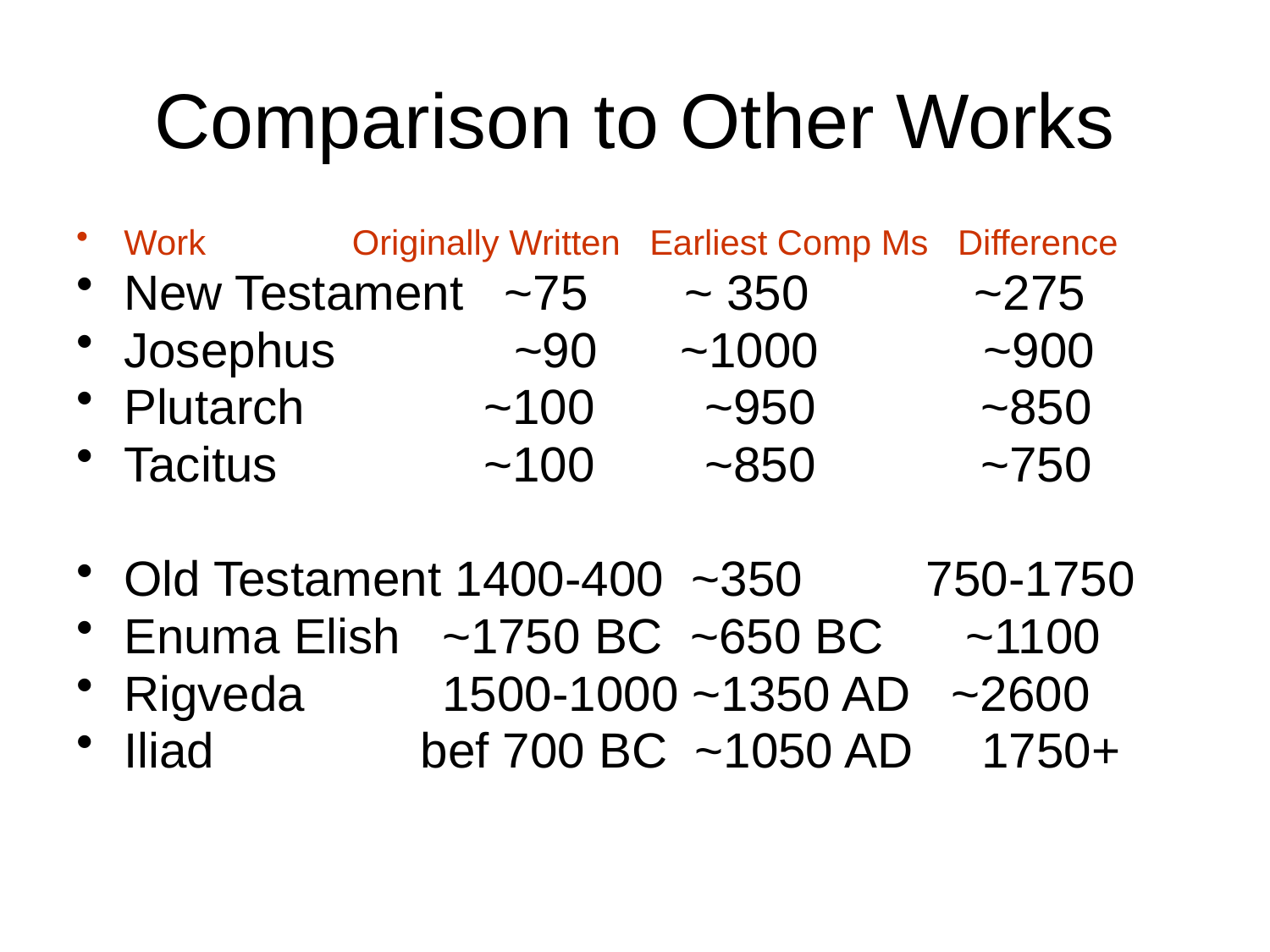

# Comparison to Other Works
Work               Originally Written   Earliest Comp Ms   Difference
New Testament   ~75       ~ 350            ~275
Josephus             ~90      ~1000            ~900
Plutarch             ~100        ~950            ~850
Tacitus               ~100        ~850            ~750

Old Testament 1400-400  ~350         750-1750
Enuma Elish   ~1750 BC  ~650 BC      ~1100
Rigveda          1500-1000 ~1350 AD   ~2600
Iliad               bef 700 BC  ~1050 AD     1750+